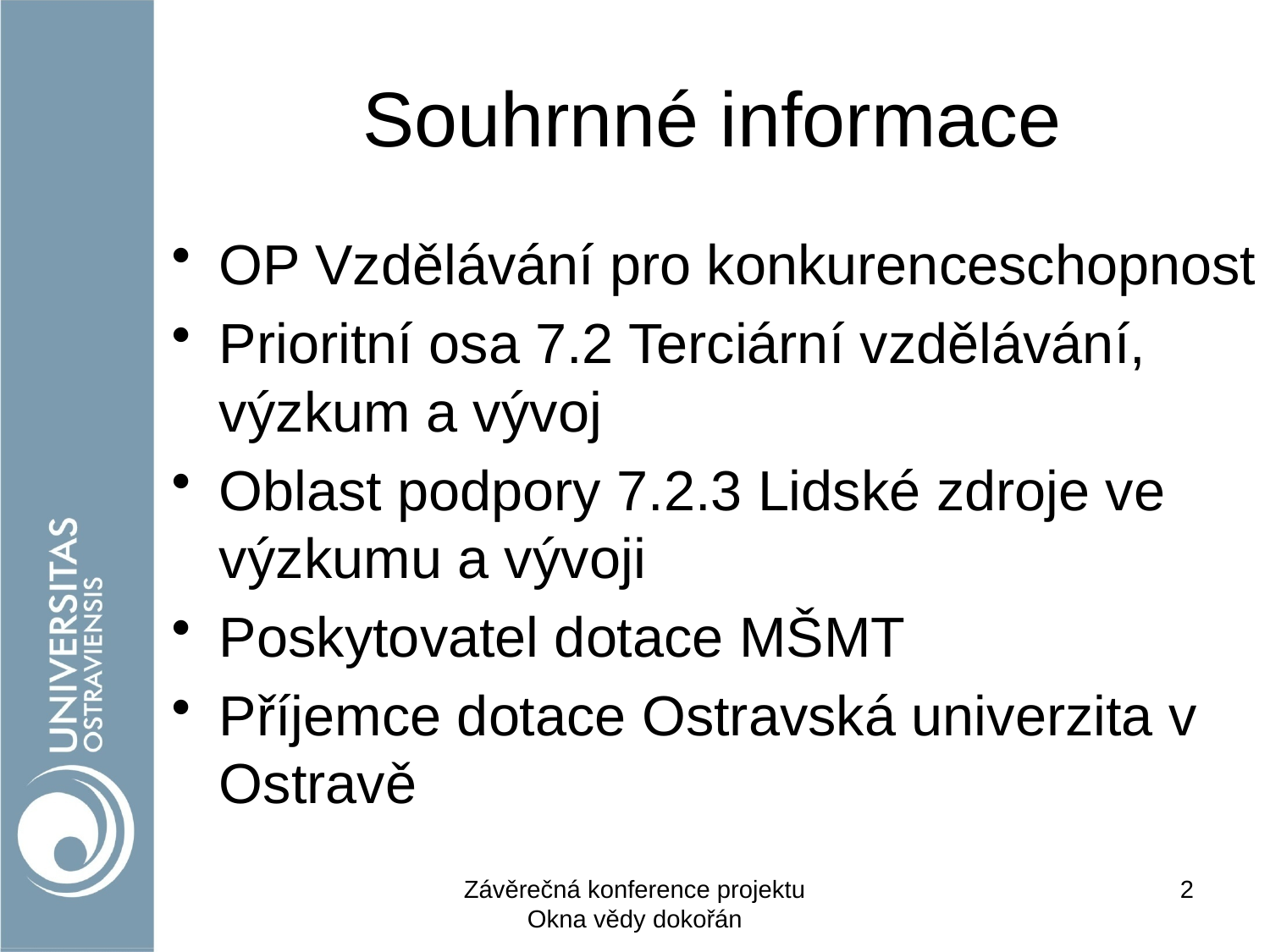

# Souhrnné informace
OP Vzdělávání pro konkurenceschopnost
Prioritní osa 7.2 Terciární vzdělávání, výzkum a vývoj
Oblast podpory 7.2.3 Lidské zdroje ve výzkumu a vývoji
Poskytovatel dotace MŠMT
Příjemce dotace Ostravská univerzita v Ostravě
Závěrečná konference projektu Okna vědy dokořán
2